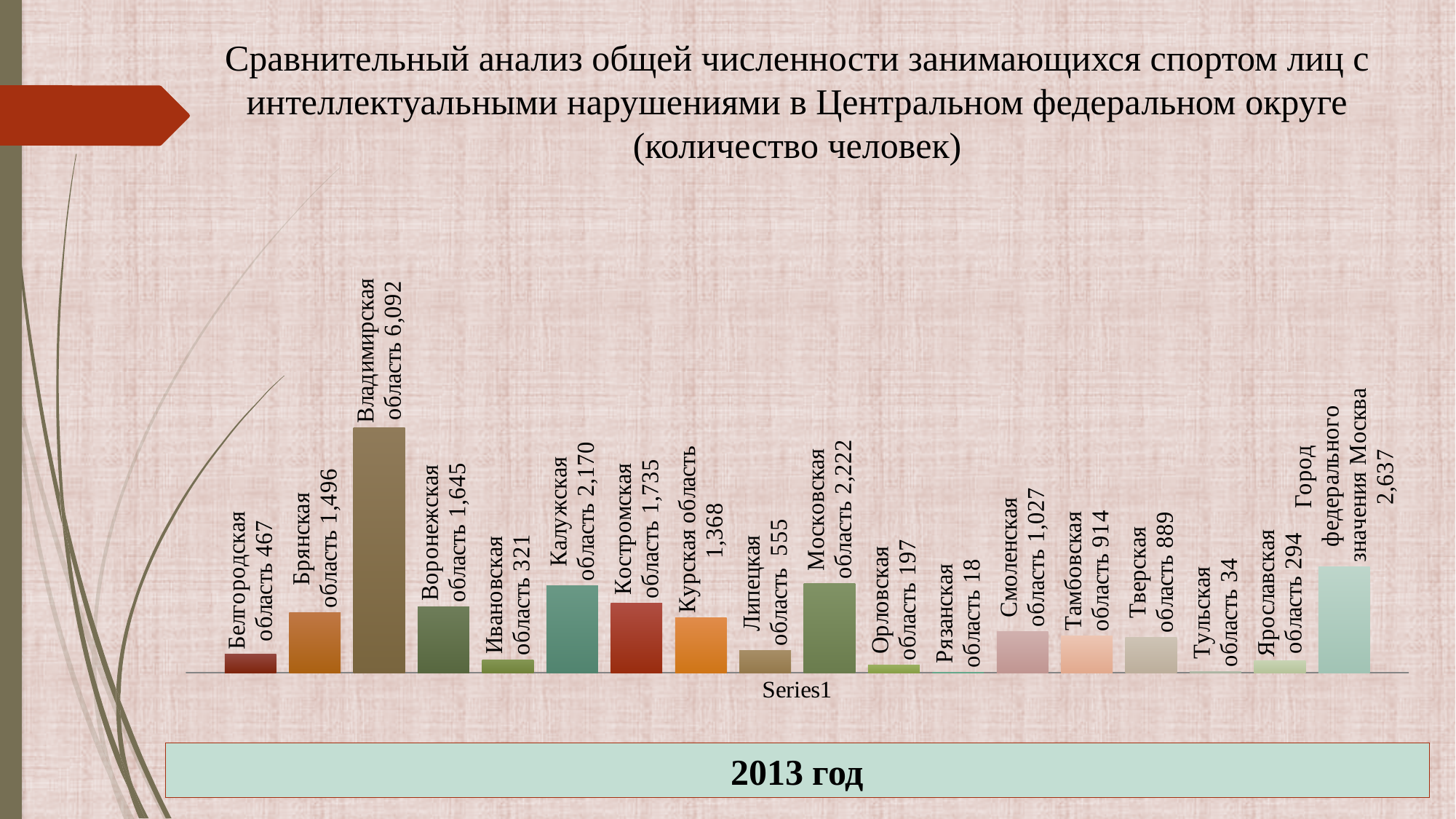

Сравнительный анализ общей численности занимающихся спортом лиц с интеллектуальными нарушениями в Центральном федеральном округе (количество человек)

### Chart

| Category | Белгородская область | Брянская область | Владимирская область | Воронежская область | Ивановская область | Калужская область | Костромская область | Курская область | Липецкая область  | Московская область | Орловская область | Рязанская область | Смоленская область | Тамбовская область | Тверская область | Тульская область | Ярославская область | Город федерального значения Москва |
|---|---|---|---|---|---|---|---|---|---|---|---|---|---|---|---|---|---|---|
|  | 467.0 | 1496.0 | 6092.0 | 1645.0 | 321.0 | 2170.0 | 1735.0 | 1368.0 | 555.0 | 2222.0 | 197.0 | 18.0 | 1027.0 | 914.0 | 889.0 | 34.0 | 294.0 | 2637.0 |
2013 год